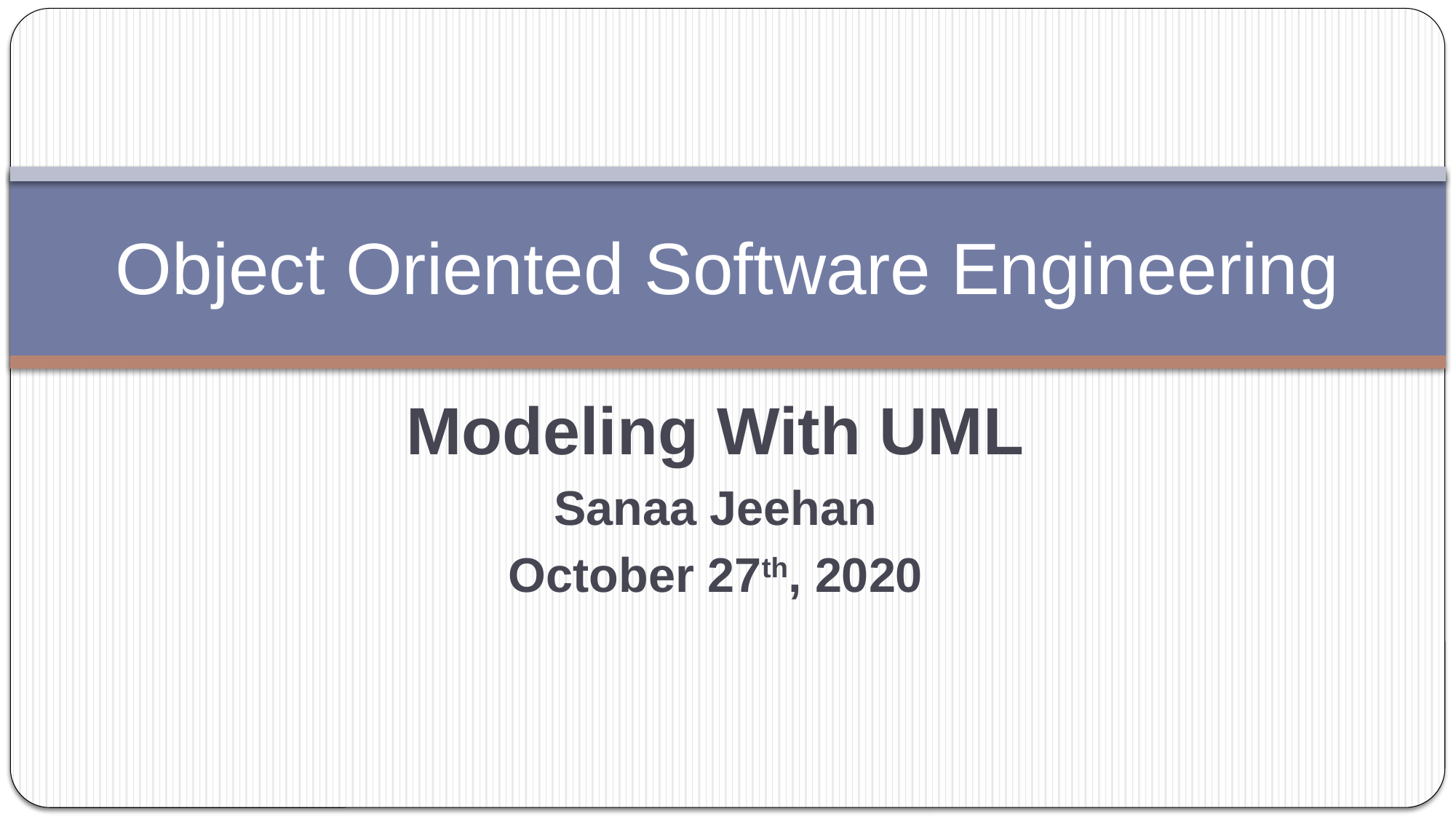

# Object Oriented Software Engineering
Modeling With UML
Sanaa Jeehan
October 27th, 2020